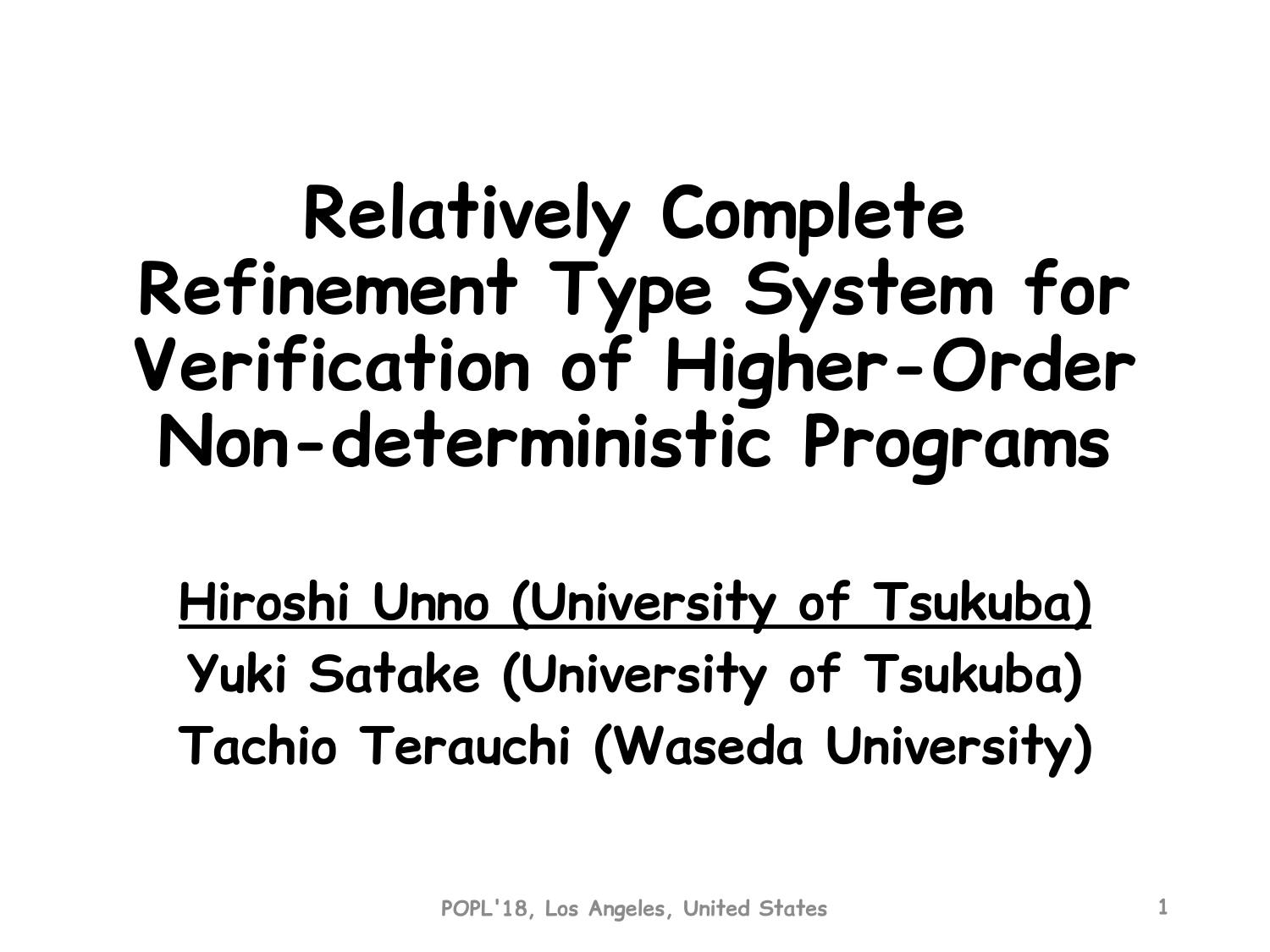

# Relatively Complete Refinement Type System for Verification of Higher-Order Non-deterministic Programs
Hiroshi Unno (University of Tsukuba)
Yuki Satake (University of Tsukuba)
Tachio Terauchi (Waseda University)
POPL'18, Los Angeles, United States
1